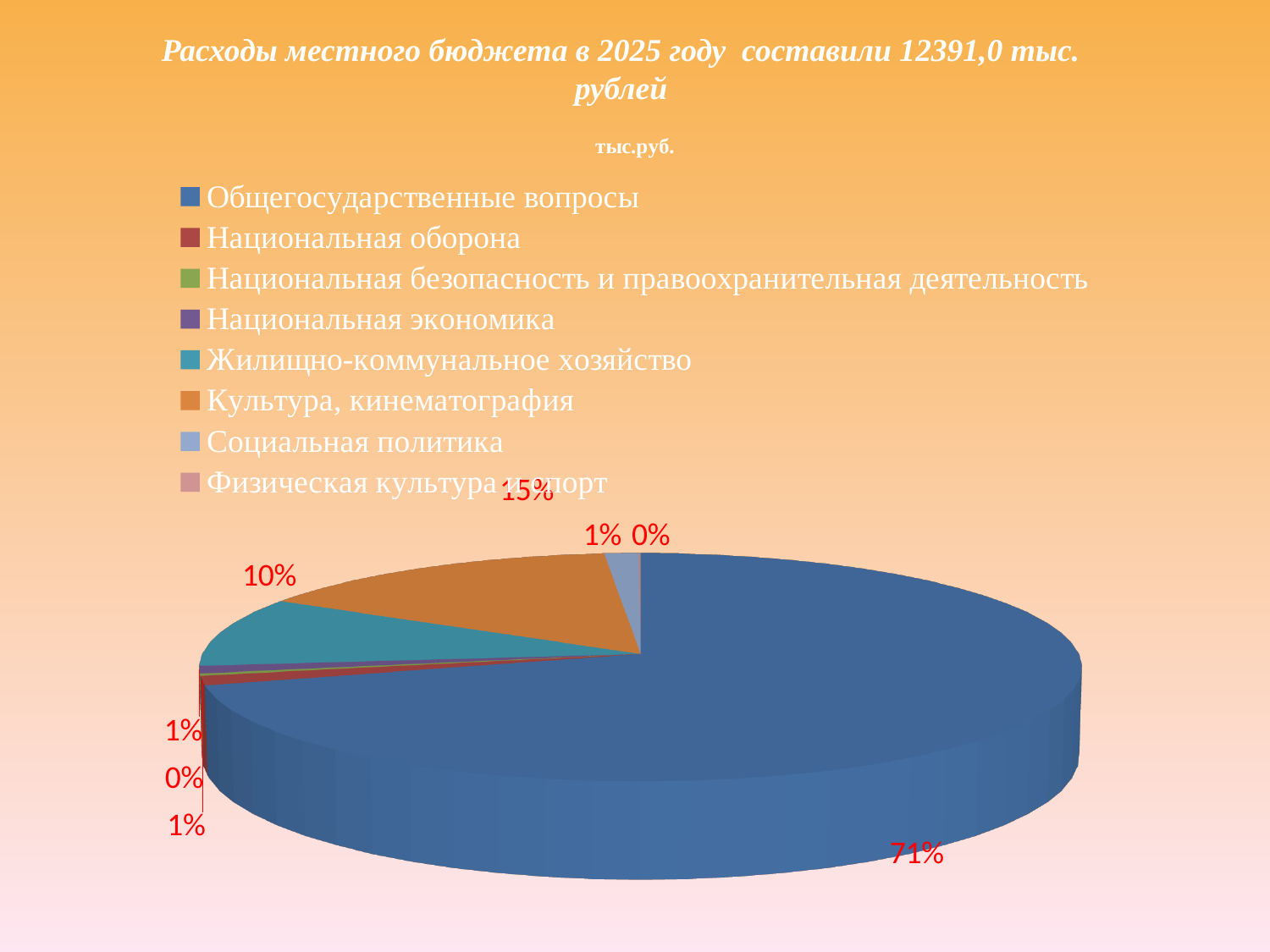

Расходы местного бюджета в 2025 году  составили 12391,0 тыс. рублей

[unsupported chart]